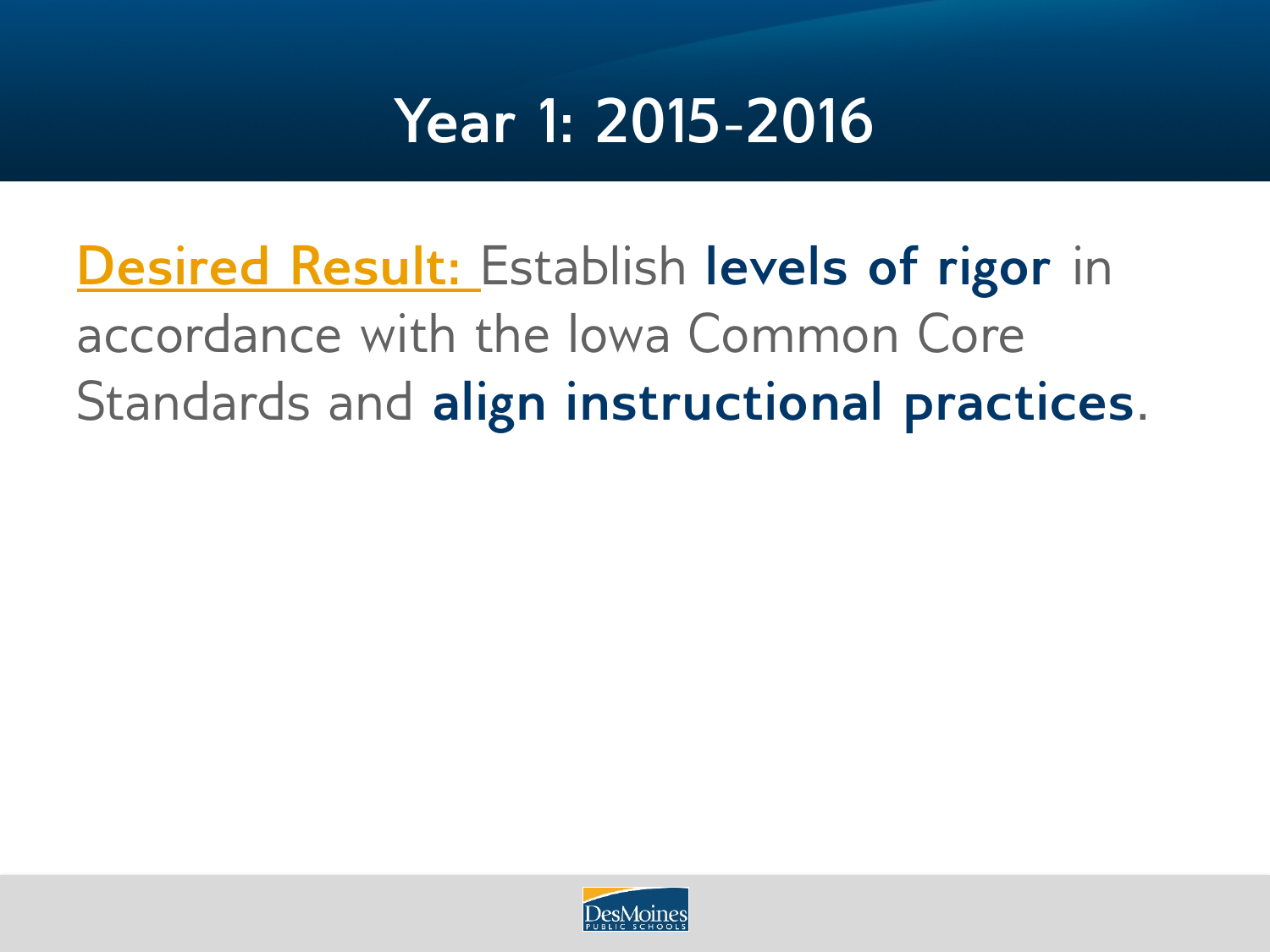

# Year 1: 2015-2016
Desired Result: Establish levels of rigor in accordance with the Iowa Common Core Standards and align instructional practices.